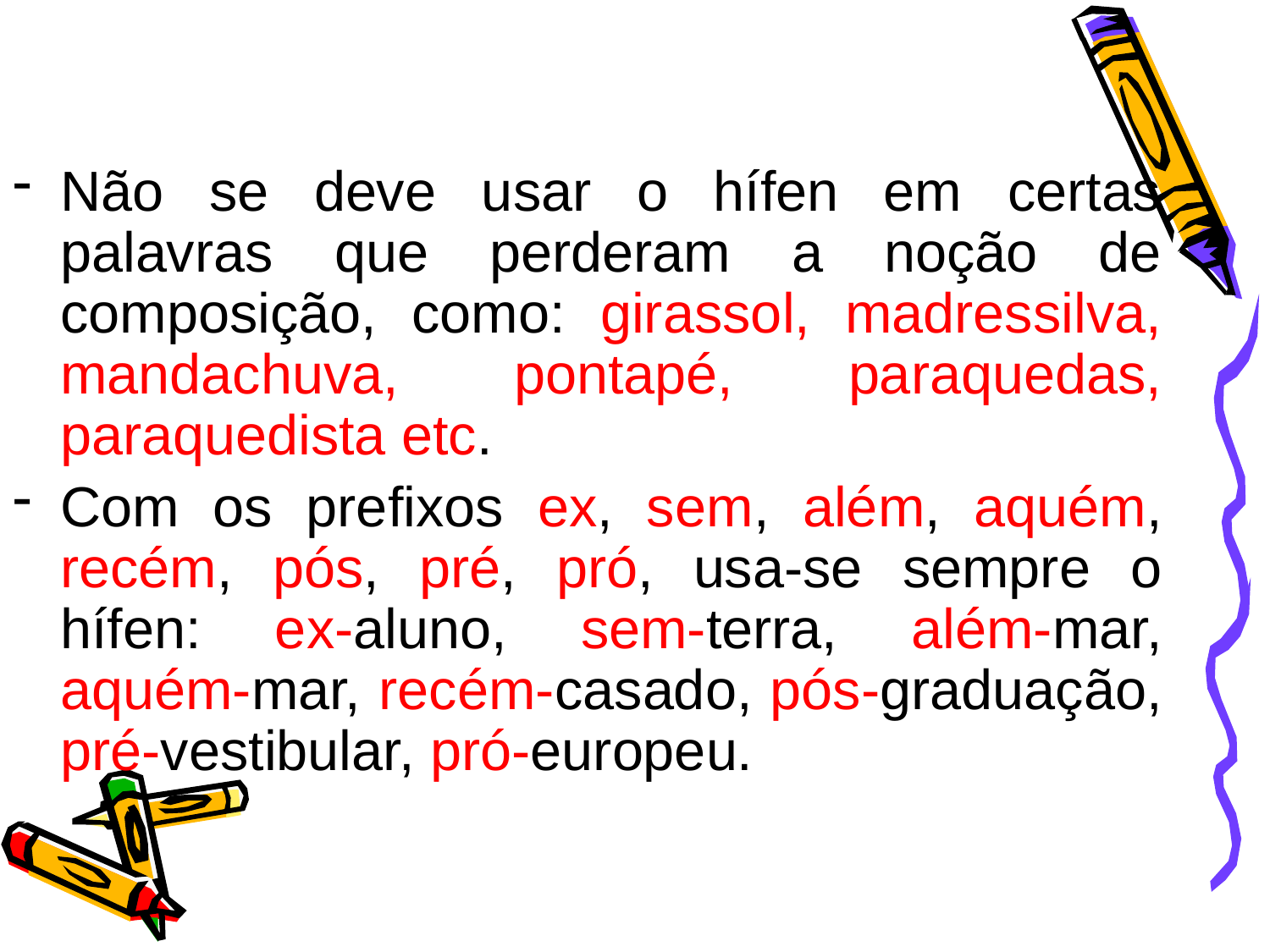

Não se deve usar o hífen em certas palavras que perderam a noção de composição, como: girassol, madressilva, mandachuva, pontapé, paraquedas, paraquedista etc.
Com os prefixos ex, sem, além, aquém, recém, pós, pré, pró, usa-se sempre o hífen: ex-aluno, sem-terra, além-mar, aquém-mar, recém-casado, pós-graduação, pré-vestibular, pró-europeu.